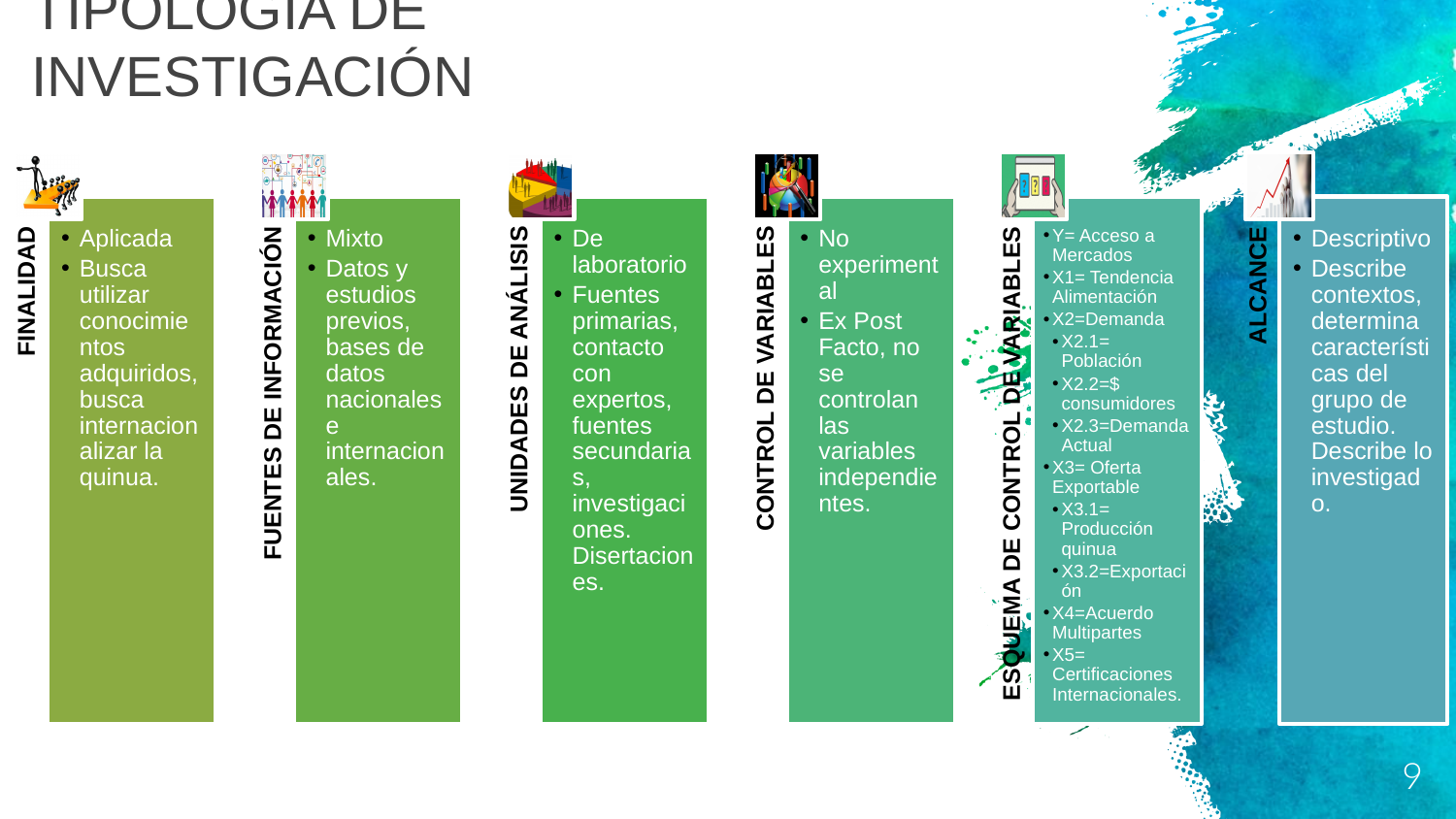

# TIPOLOGÍA DE INVESTIGACIÓN
FINALIDAD
Aplicada
Busca utilizar conocimientos adquiridos, busca internacionalizar la quinua.
FUENTES DE INFORMACIÓN
Mixto
Datos y estudios previos, bases de datos nacionales e internacionales.
UNIDADES DE ANÁLISIS
De laboratorio
Fuentes primarias, contacto con expertos, fuentes secundarias, investigaciones. Disertaciones.
CONTROL DE VARIABLES
No experimental
Ex Post Facto, no se controlan las variables independientes.
ESQUEMA DE CONTROL DE VARIABLES
Y= Acceso a Mercados
X1= Tendencia Alimentación
X2=Demanda
X2.1= Población
X2.2=$ consumidores
X2.3=Demanda Actual
X3= Oferta Exportable
X3.1= Producción quinua
X3.2=Exportación
X4=Acuerdo Multipartes
X5= Certificaciones Internacionales.
ALCANCE
Descriptivo
Describe contextos, determina características del grupo de estudio. Describe lo investigado.
9